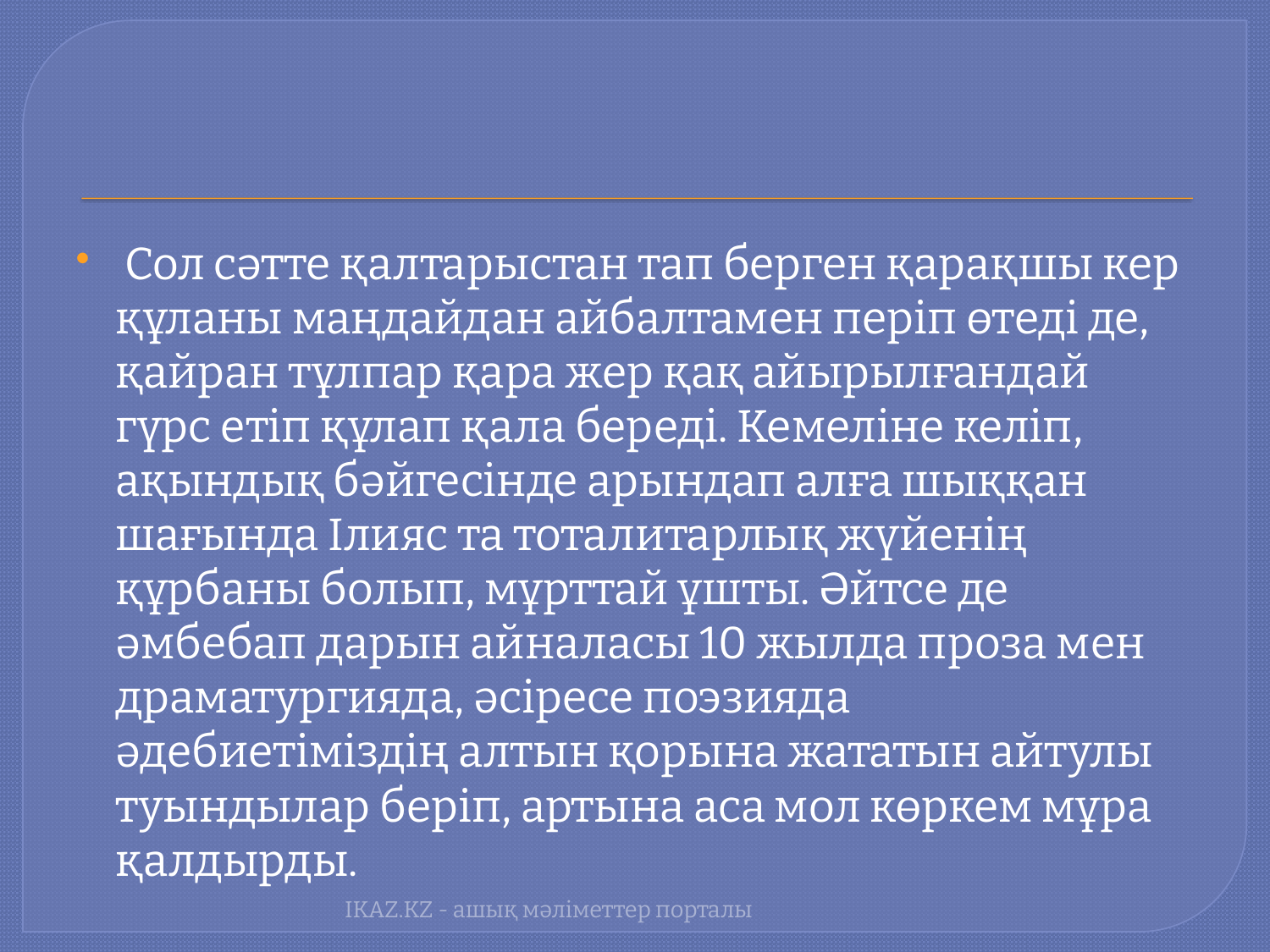

Сол сәтте қалтарыстан тап берген қарақшы кер құланы маңдайдан айбалтамен періп өтеді де, қайран тұлпар қара жер қақ айырылғандай гүрс етіп құлап қала береді. Кемеліне келіп, ақындық бәйгесінде арындап алға шыққан шағында Ілияс та тоталитарлық жүйенің құрбаны болып, мұрттай ұшты. Әйтсе де әмбебап дарын айналасы 10 жылда проза мен драматургияда, әсіресе поэзияда әдебиетіміздің алтын қорына жататын айтулы туындылар беріп, артына аса мол көркем мұра қалдырды.
IKAZ.KZ - ашық мәліметтер порталы